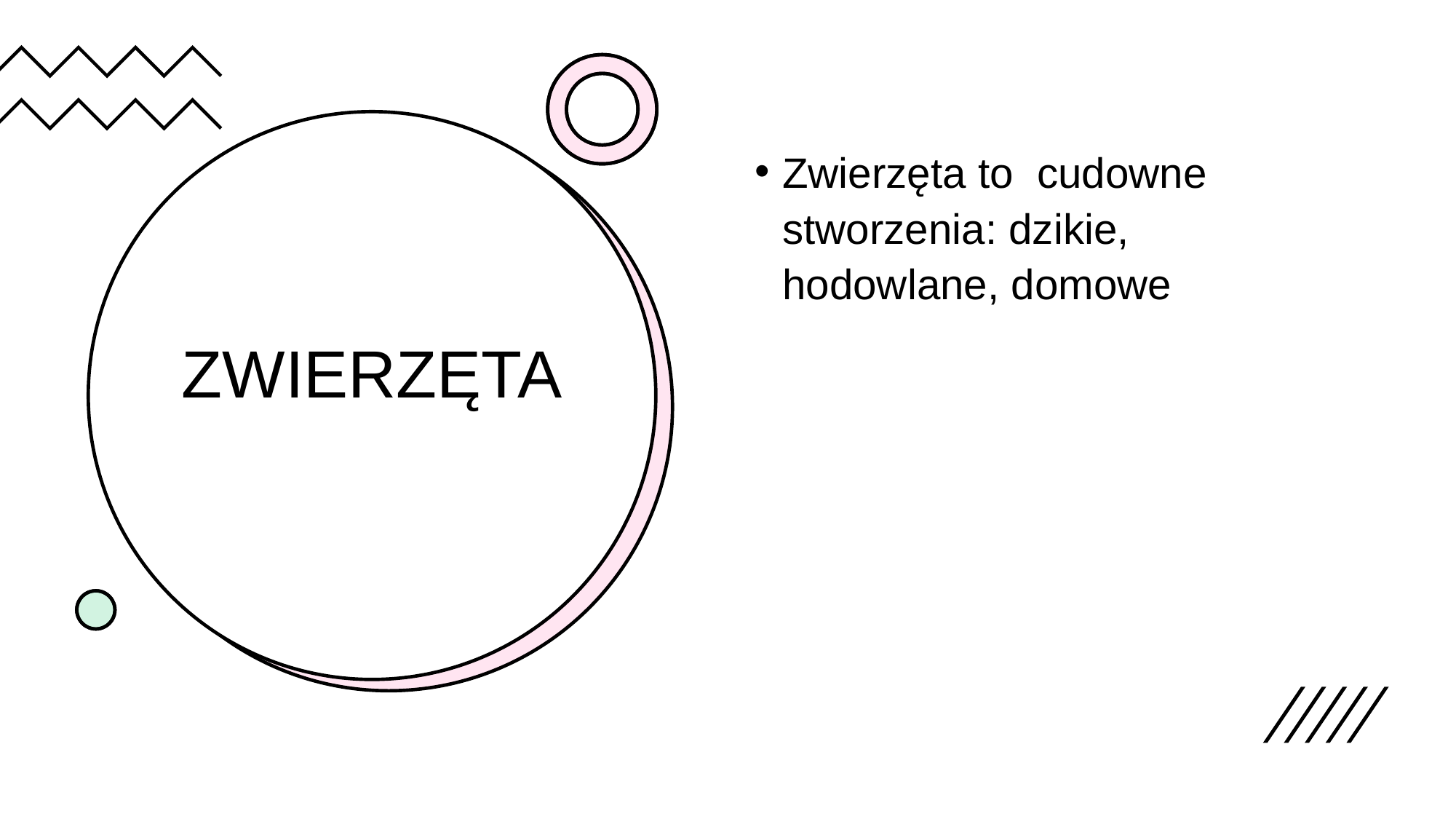

Zwierzęta to  cudowne stworzenia: dzikie, hodowlane, domowe

# ZWIERZĘTA